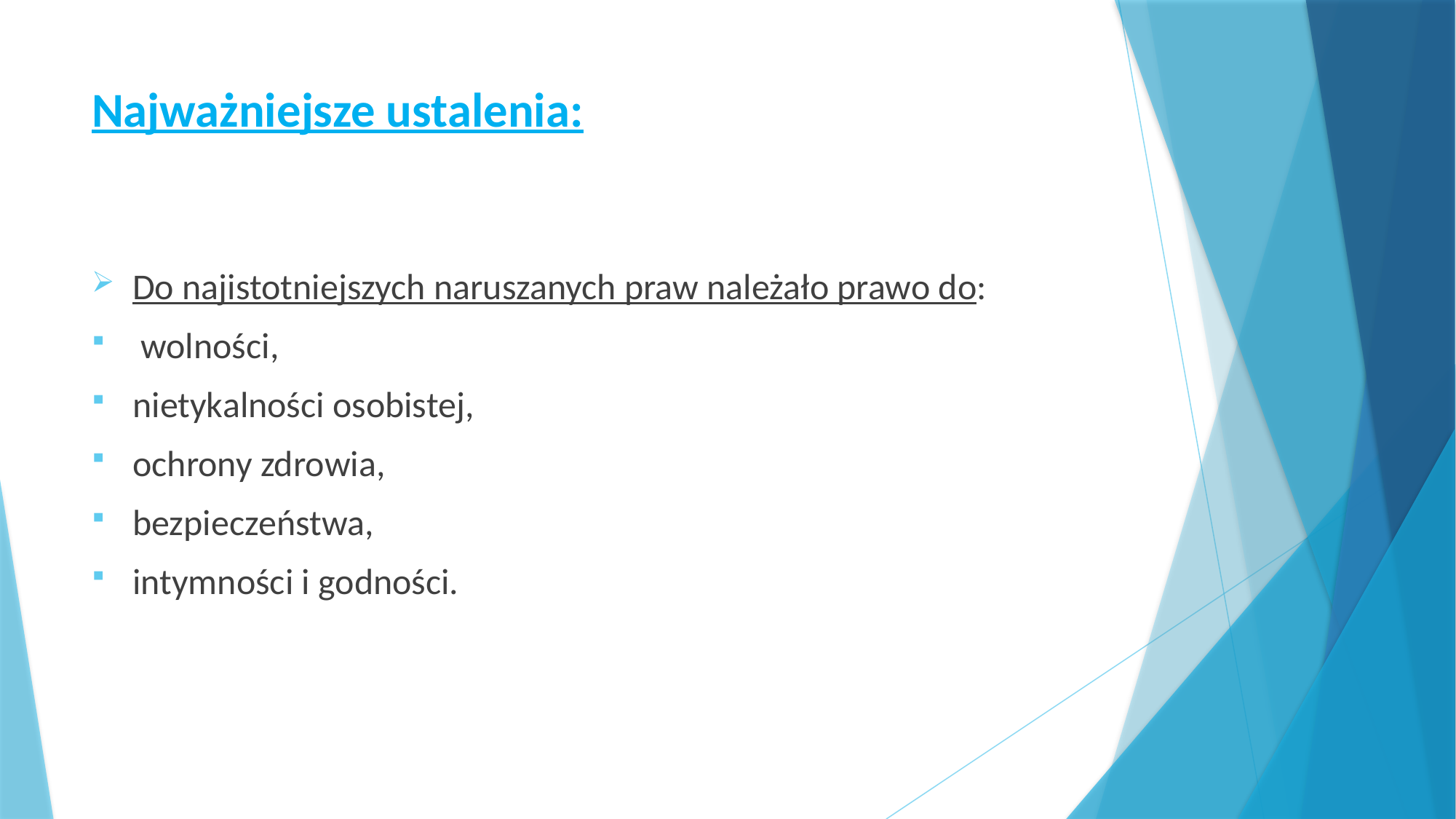

# Najważniejsze ustalenia:
Do najistotniejszych naruszanych praw należało prawo do:
 wolności,
nietykalności osobistej,
ochrony zdrowia,
bezpieczeństwa,
intymności i godności.